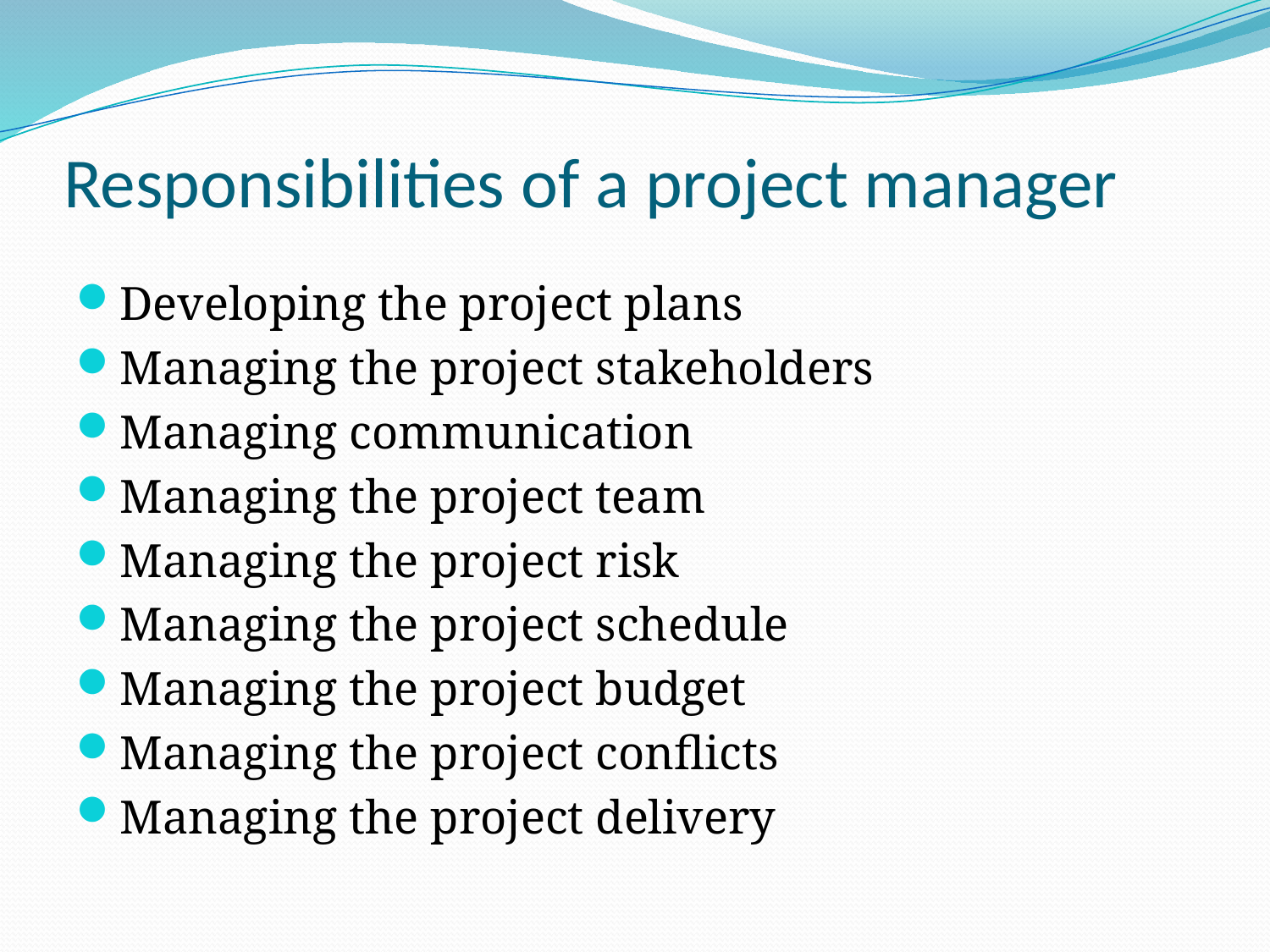

# Responsibilities of a project manager
Developing the project plans
Managing the project stakeholders
Managing communication
Managing the project team
Managing the project risk
Managing the project schedule
Managing the project budget
Managing the project conflicts
Managing the project delivery